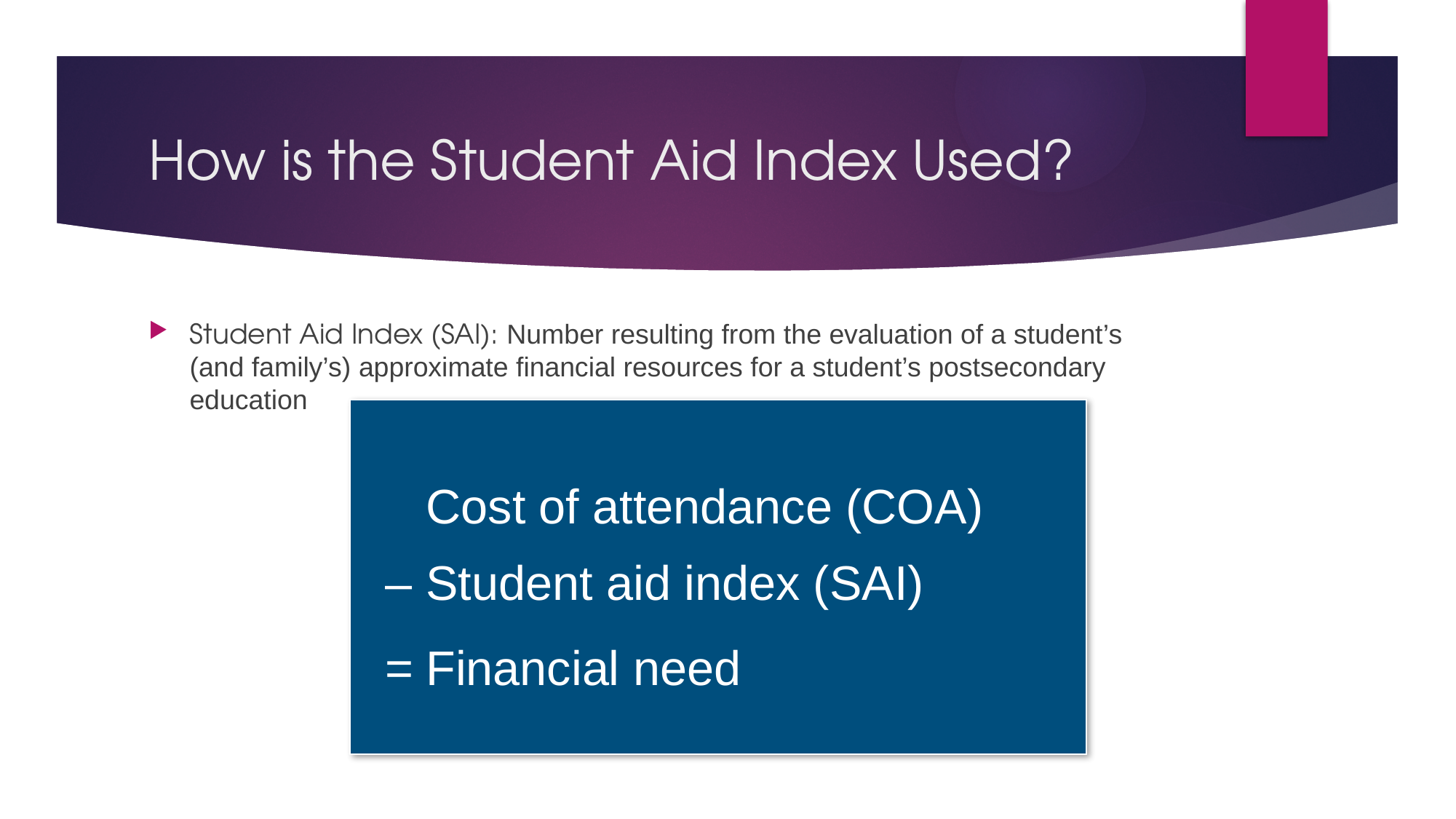

# How is the Student Aid Index Used?
Student Aid Index (SAI): Number resulting from the evaluation of a student’s      (and family’s) approximate financial resources for a student’s postsecondary education

| Cost of attendance (COA) – Student aid index (SAI) = Financial need |
| --- |